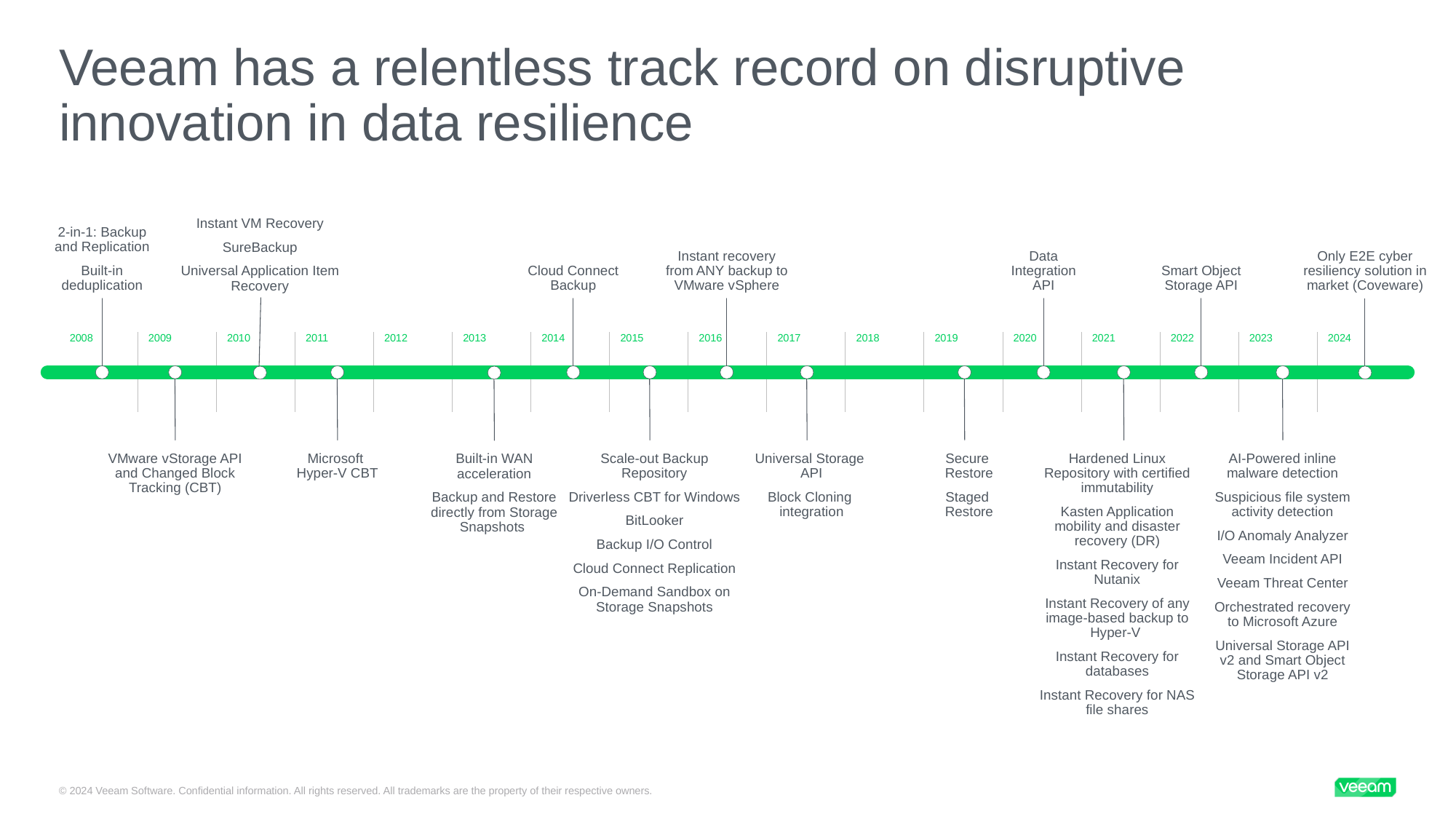

# Veeam has a relentless track record on disruptive innovation in data resilience
Instant VM Recovery
SureBackup
Universal Application Item Recovery
2-in-1: Backup
and Replication
Built-in deduplication
Instant recovery from ANY backup to VMware vSphere
Data
 Integration
API
Only E2E cyber resiliency solution in market (Coveware)
Smart Object Storage API
Cloud Connect Backup
| 2008 | 2009 | 2010 | 2011 | 2012 | 2013 | 2014 | 2015 | 2016 | 2017 | 2018 | 2019 | 2020 | 2021 | 2022 | 2023 | 2024 |
| --- | --- | --- | --- | --- | --- | --- | --- | --- | --- | --- | --- | --- | --- | --- | --- | --- |

Scale-out Backup Repository
Driverless CBT for Windows
BitLooker
Backup I/O Control
Cloud Connect Replication
On-Demand Sandbox on Storage Snapshots
Universal Storage
API
Block Cloning
integration
Secure
Restore
Staged
Restore
Hardened Linux Repository with certified immutability
Kasten Application mobility and disaster recovery (DR)
Instant Recovery for Nutanix
Instant Recovery of any image-based backup to Hyper-V
Instant Recovery for databases
Instant Recovery for NAS file shares
AI-Powered inline malware detection
Suspicious file system activity detection
I/O Anomaly Analyzer
Veeam Incident API
Veeam Threat Center
Orchestrated recovery to Microsoft Azure
Universal Storage API v2 and Smart Object Storage API v2
VMware vStorage API and Changed Block Tracking (CBT)
Microsoft
Hyper-V CBT
Built-in WAN acceleration
Backup and Restore directly from Storage Snapshots